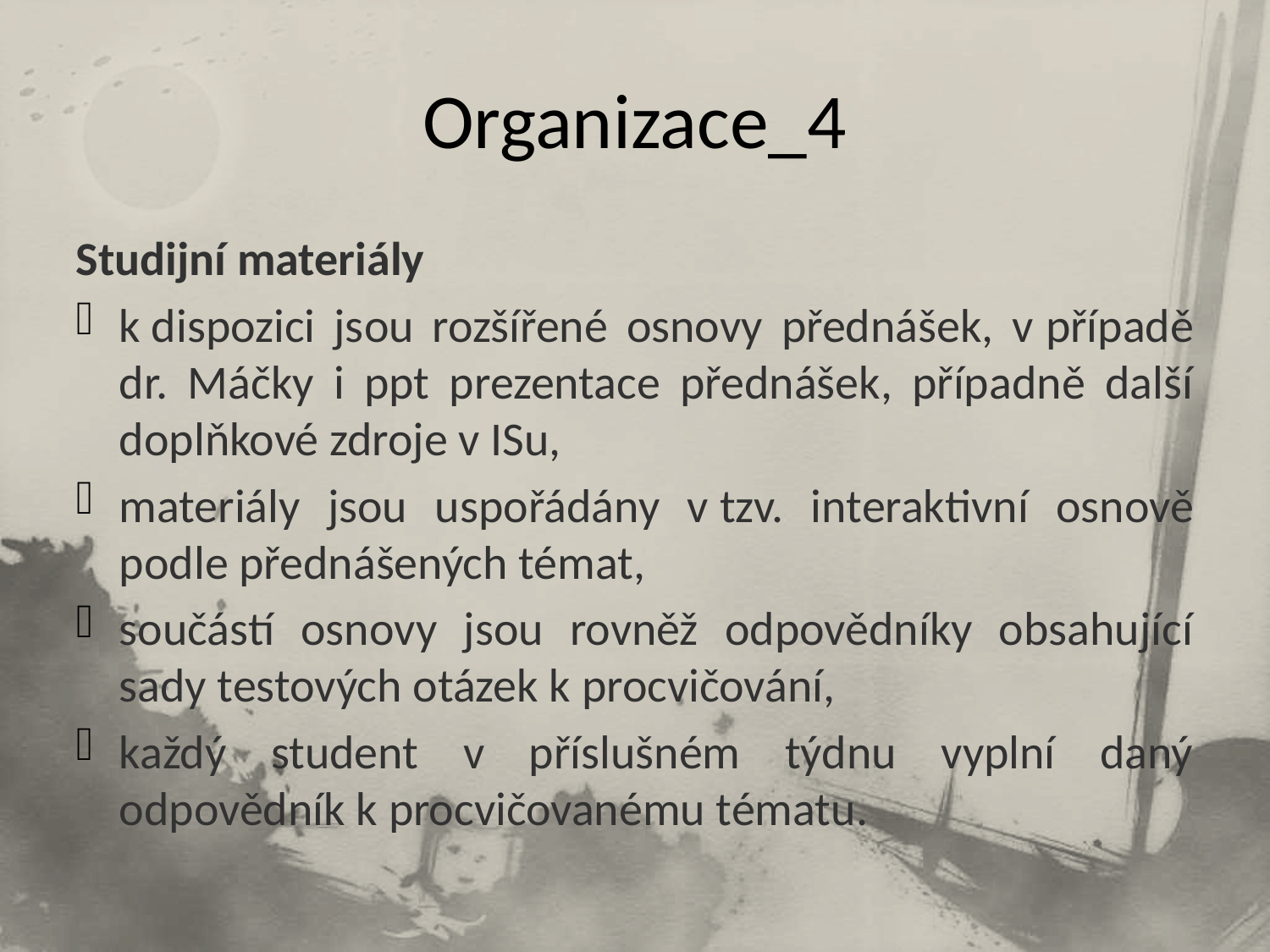

# Organizace_4
Studijní materiály
k dispozici jsou rozšířené osnovy přednášek, v případě dr. Máčky i ppt prezentace přednášek, případně další doplňkové zdroje v ISu,
materiály jsou uspořádány v tzv. interaktivní osnově podle přednášených témat,
součástí osnovy jsou rovněž odpovědníky obsahující sady testových otázek k procvičování,
každý student v příslušném týdnu vyplní daný odpovědník k procvičovanému tématu.